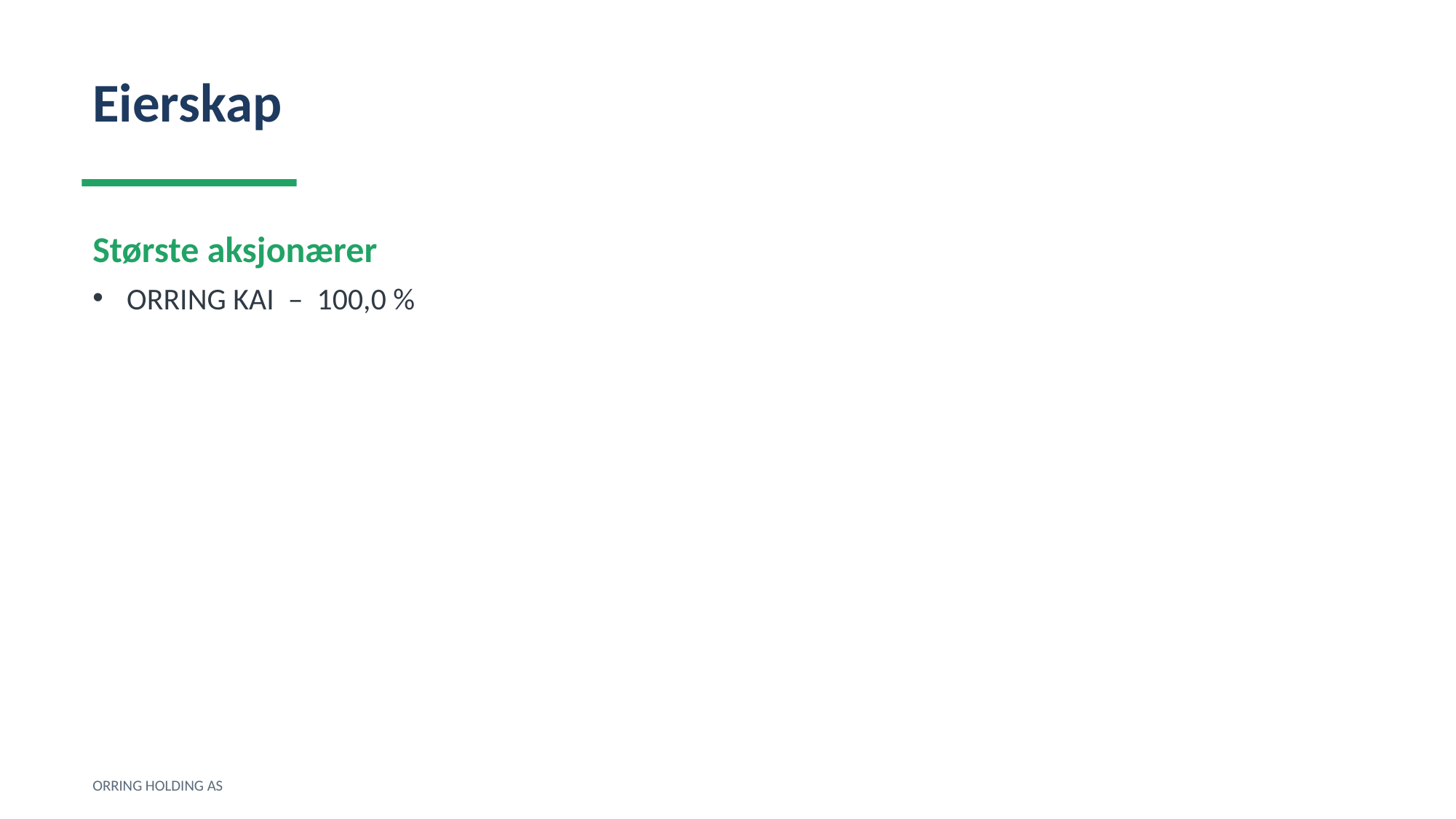

Eierskap

Største aksjonærer
ORRING KAI  –  100,0 %
ORRING HOLDING AS